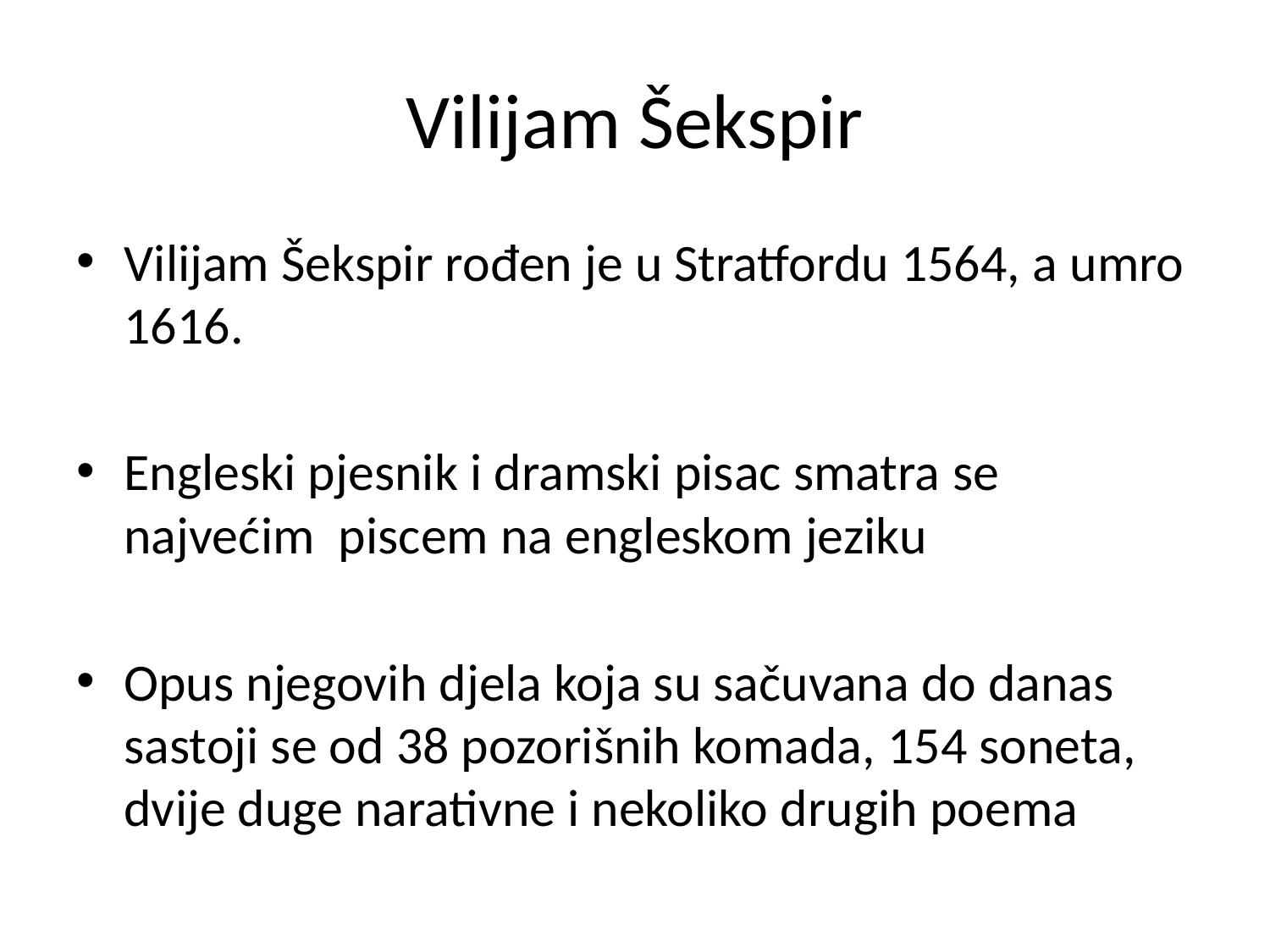

# Vilijam Šekspir
Vilijam Šekspir rođen je u Stratfordu 1564, a umro 1616.

Engleski pjesnik i dramski pisac smatra se najvećim  piscem na engleskom jeziku

Opus njegovih djela koja su sačuvana do danas sastoji se od 38 pozorišnih komada, 154 soneta, dvije duge narativne i nekoliko drugih poema